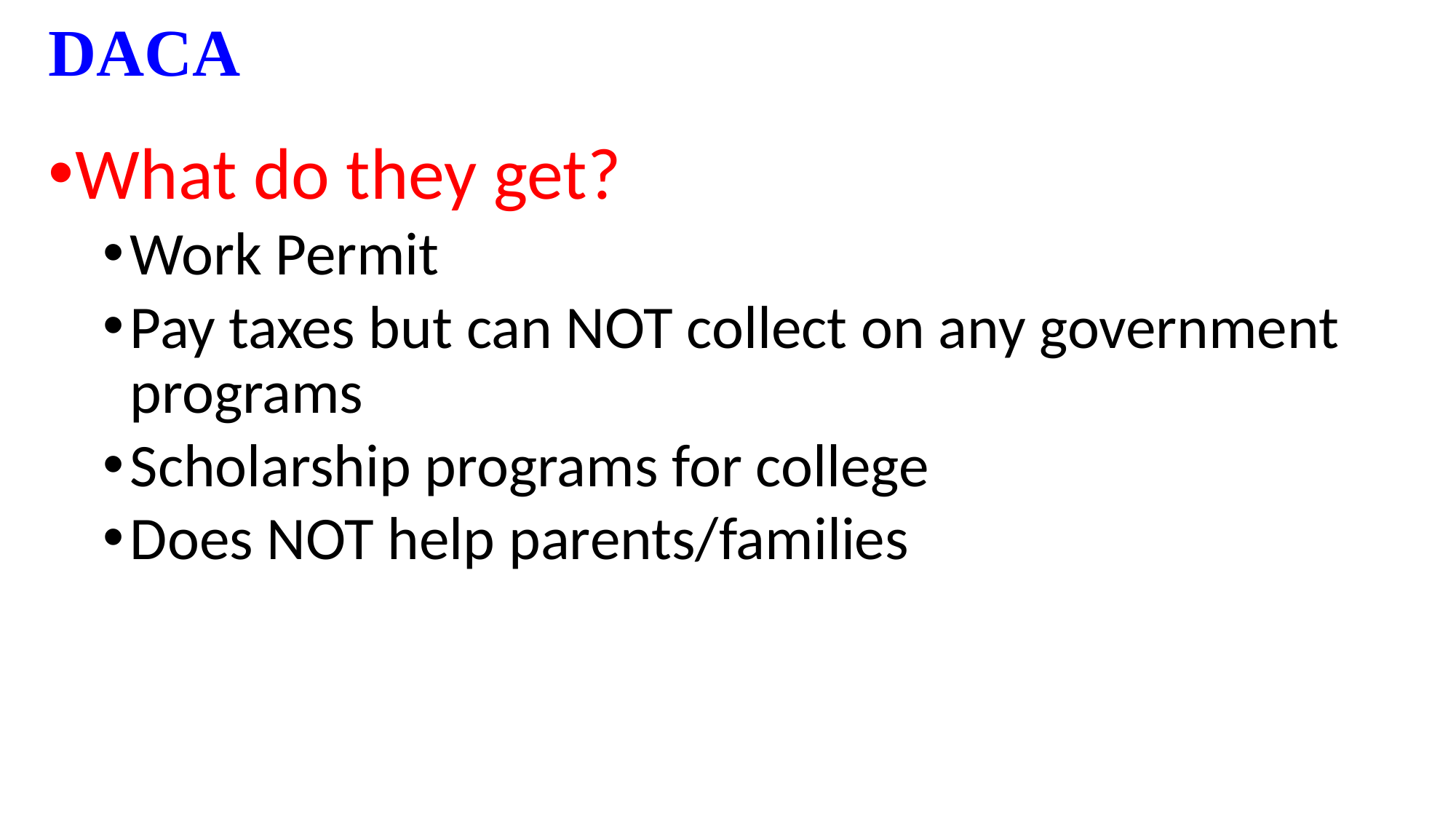

# DACA
What do they get?
Work Permit
Pay taxes but can NOT collect on any government programs
Scholarship programs for college
Does NOT help parents/families